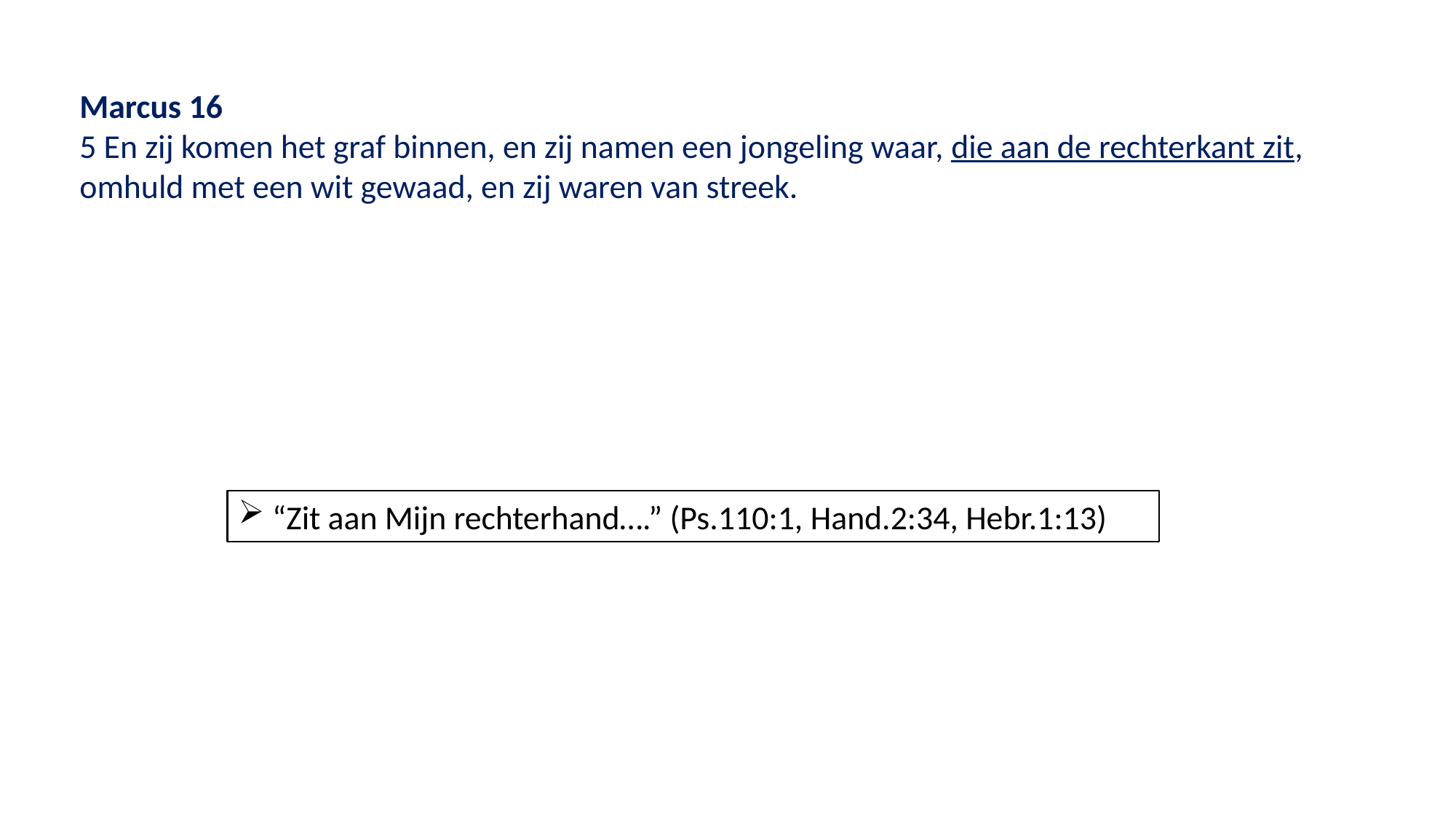

Marcus 16
5 En zij komen het graf binnen, en zij namen een jongeling waar, die aan de rechterkant zit, omhuld met een wit gewaad, en zij waren van streek.
“Zit aan Mijn rechterhand….” (Ps.110:1, Hand.2:34, Hebr.1:13)